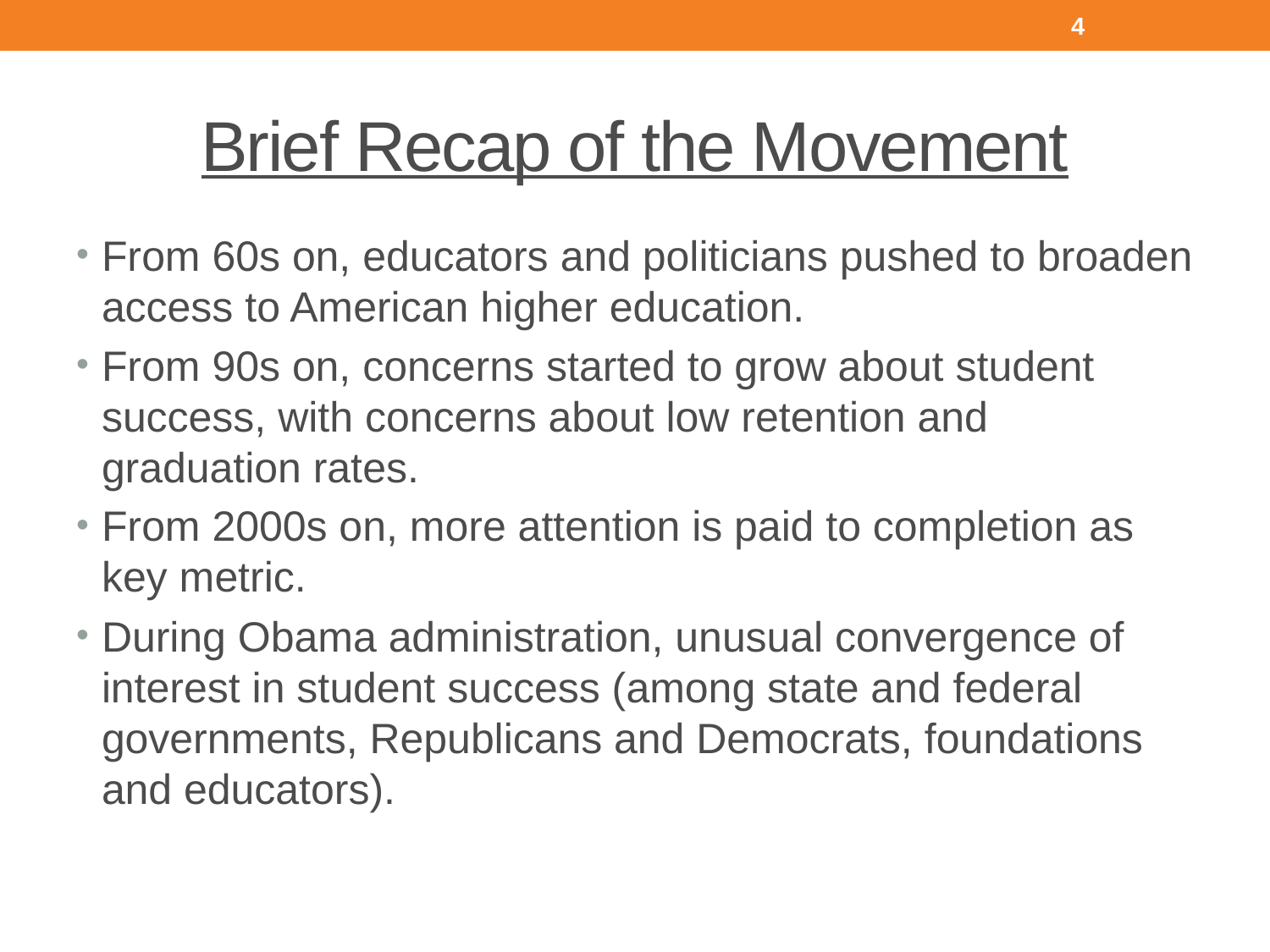

4
# Brief Recap of the Movement
From 60s on, educators and politicians pushed to broaden access to American higher education.
From 90s on, concerns started to grow about student success, with concerns about low retention and graduation rates.
From 2000s on, more attention is paid to completion as key metric.
During Obama administration, unusual convergence of interest in student success (among state and federal governments, Republicans and Democrats, foundations and educators).